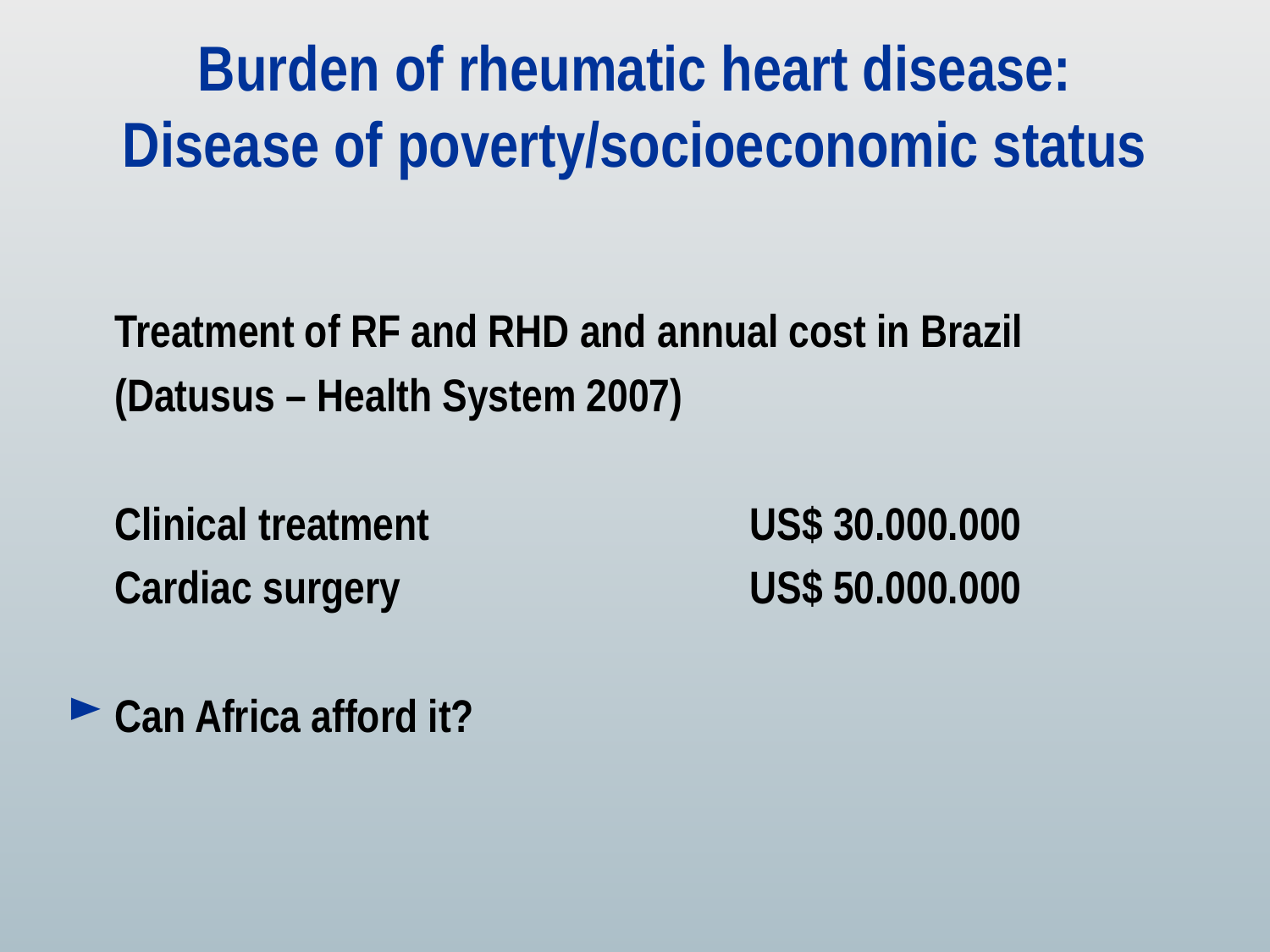

# Burden of rheumatic heart disease: Disease of poverty/socioeconomic status
	Treatment of RF and RHD and annual cost in Brazil
	(Datusus – Health System 2007)

	Clinical treatment			US$ 30.000.000
	Cardiac surgery			US$ 50.000.000

Can Africa afford it?